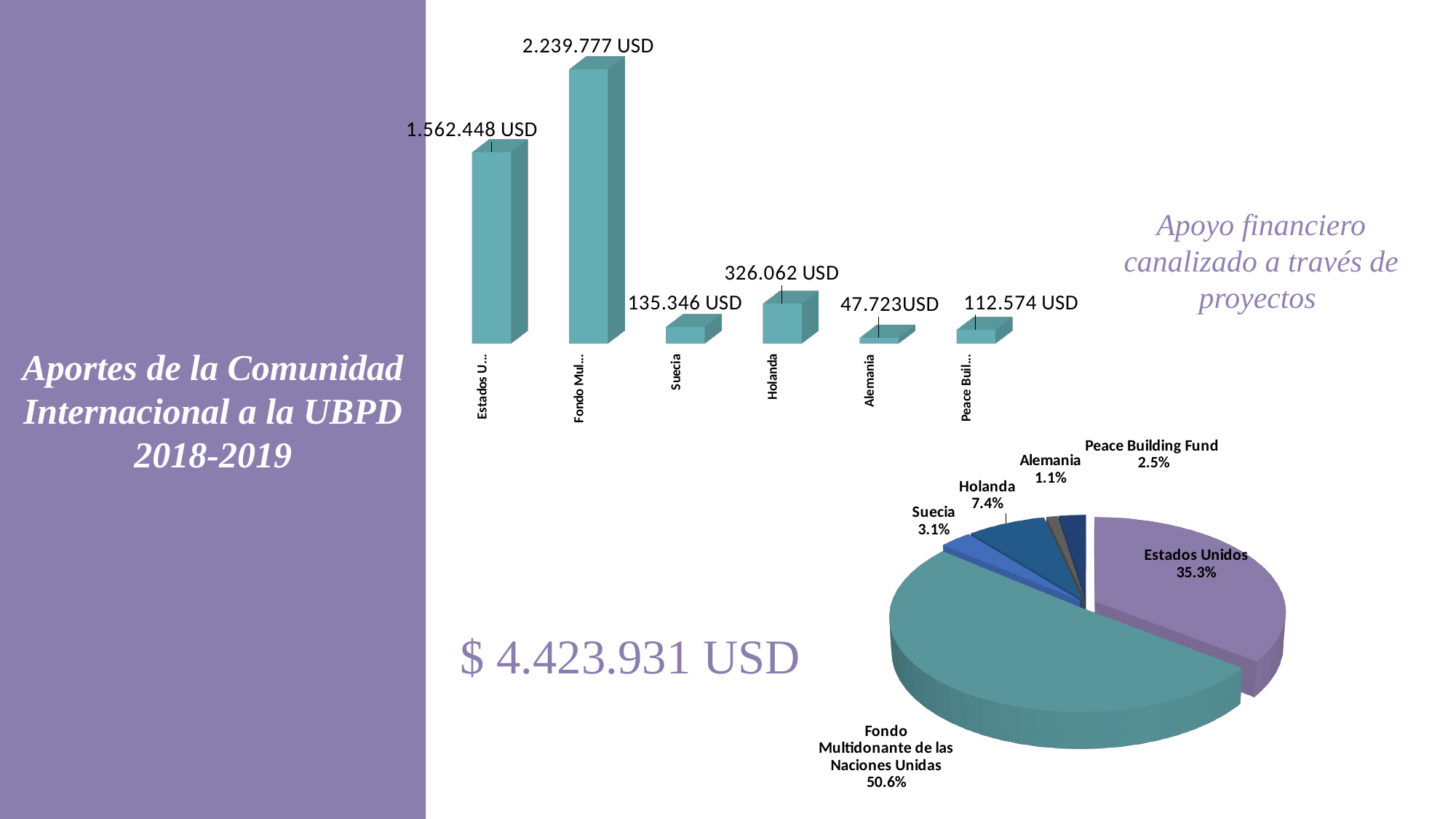

Aportes de la Comunidad Internacional a la UBPD
2018-2019

[unsupported chart]

Apoyo financiero canalizado a través de proyectos

Objetivos Estratégicos

[unsupported chart]

$ 4.423.931 USD